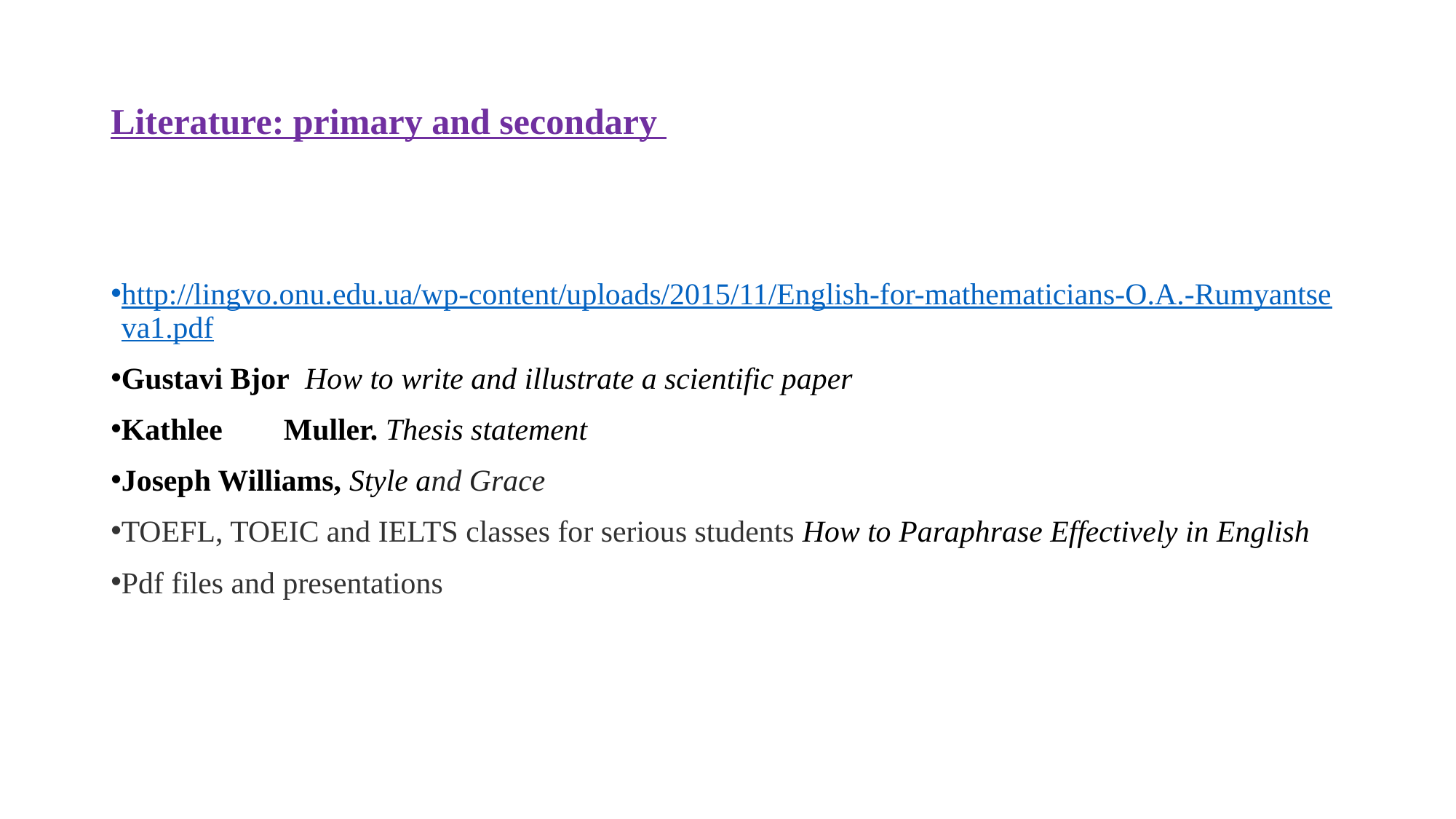

# Literature: primary and secondary

http://lingvo.onu.edu.ua/wp-content/uploads/2015/11/English-for-mathematicians-O.A.-Rumyantseva1.pdf
Gustavi Bjor  How to write and illustrate a scientific paper
Kathlee        Muller. Thesis statement
Joseph Williams, Style and Grace
TOEFL, TOEIC and IELTS classes for serious students How to Paraphrase Effectively in English
Pdf files and presentations